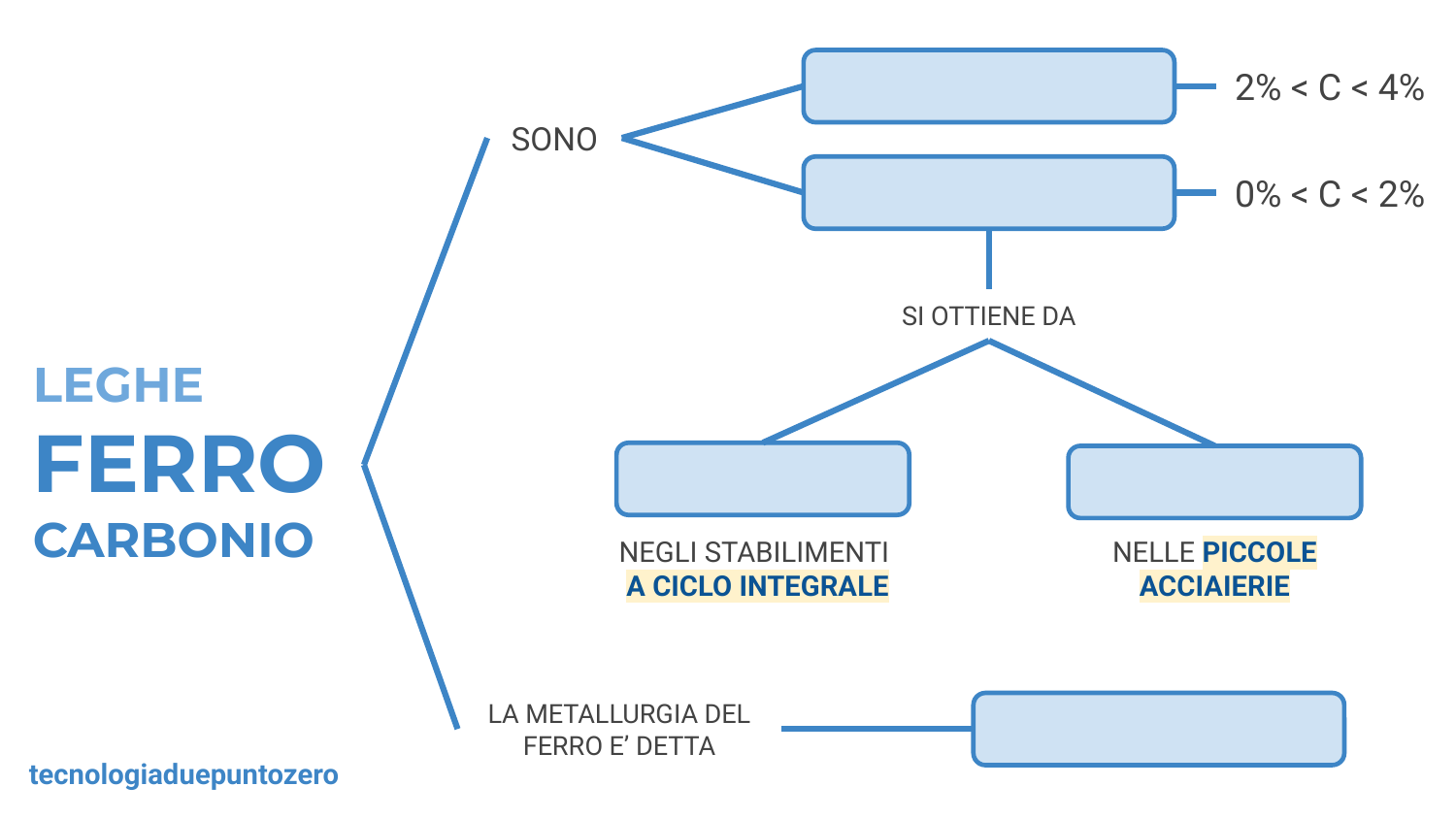

2% < C < 4%
SONO

0% < C < 2%
SI OTTIENE DA
LEGHE FERRO
CARBONIO

NEGLI STABILIMENTI
A CICLO INTEGRALE
NELLE PICCOLE ACCIAIERIE
LA METALLURGIA DEL FERRO E’ DETTA

tecnologiaduepuntozero